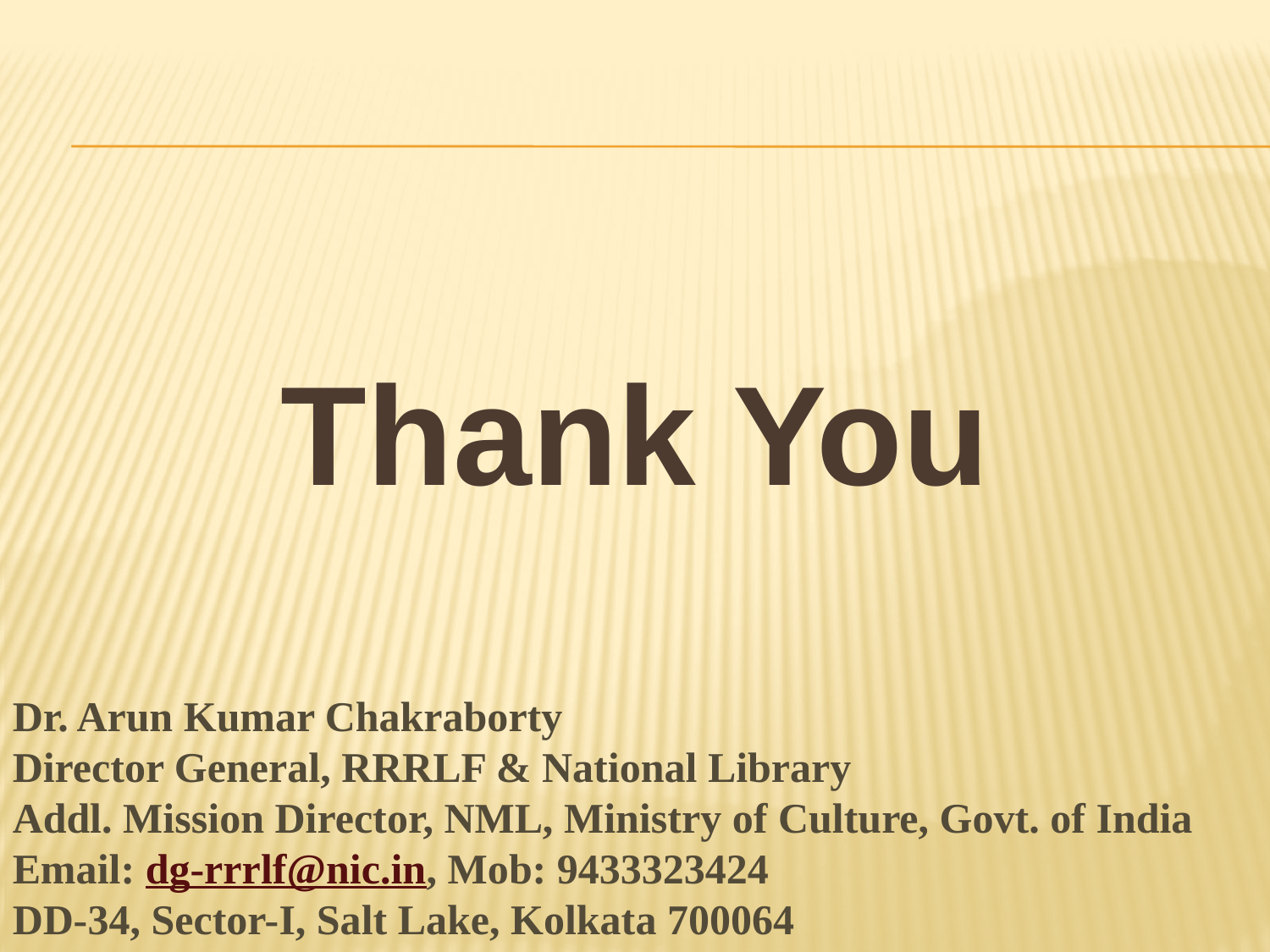

Thank You
Dr. Arun Kumar Chakraborty
Director General, RRRLF & National Library
Addl. Mission Director, NML, Ministry of Culture, Govt. of India
Email: dg-rrrlf@nic.in, Mob: 9433323424
DD-34, Sector-I, Salt Lake, Kolkata 700064